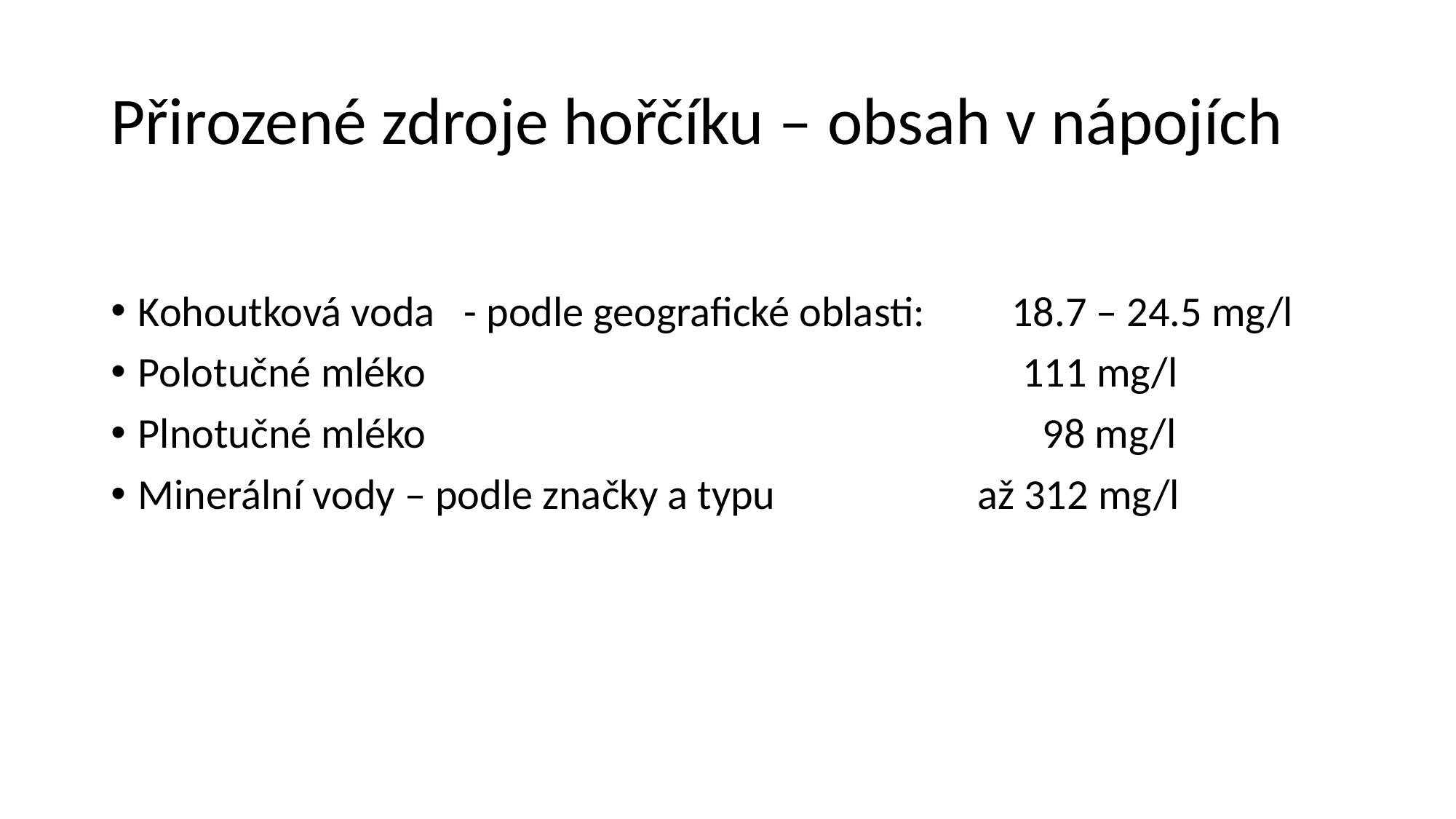

# Přirozené zdroje hořčíku – obsah v nápojích

Kohoutková voda   - podle geografické oblasti:         18.7 – 24.5 mg/l
Polotučné mléko                                                              111 mg/l
Plnotučné mléko                                                                98 mg/l
Minerální vody – podle značky a typu                     až 312 mg/l